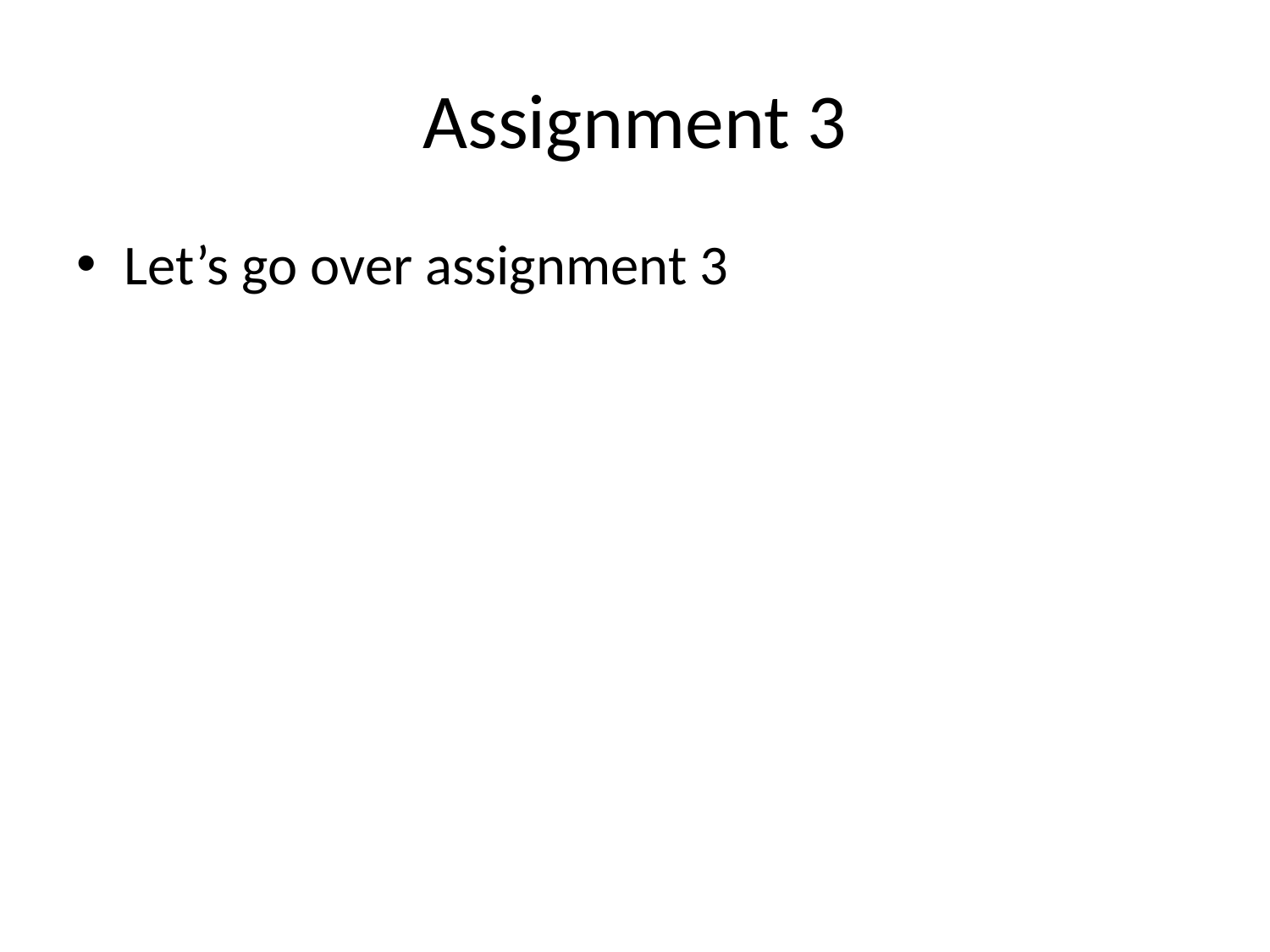

# Assignment 3
Let’s go over assignment 3